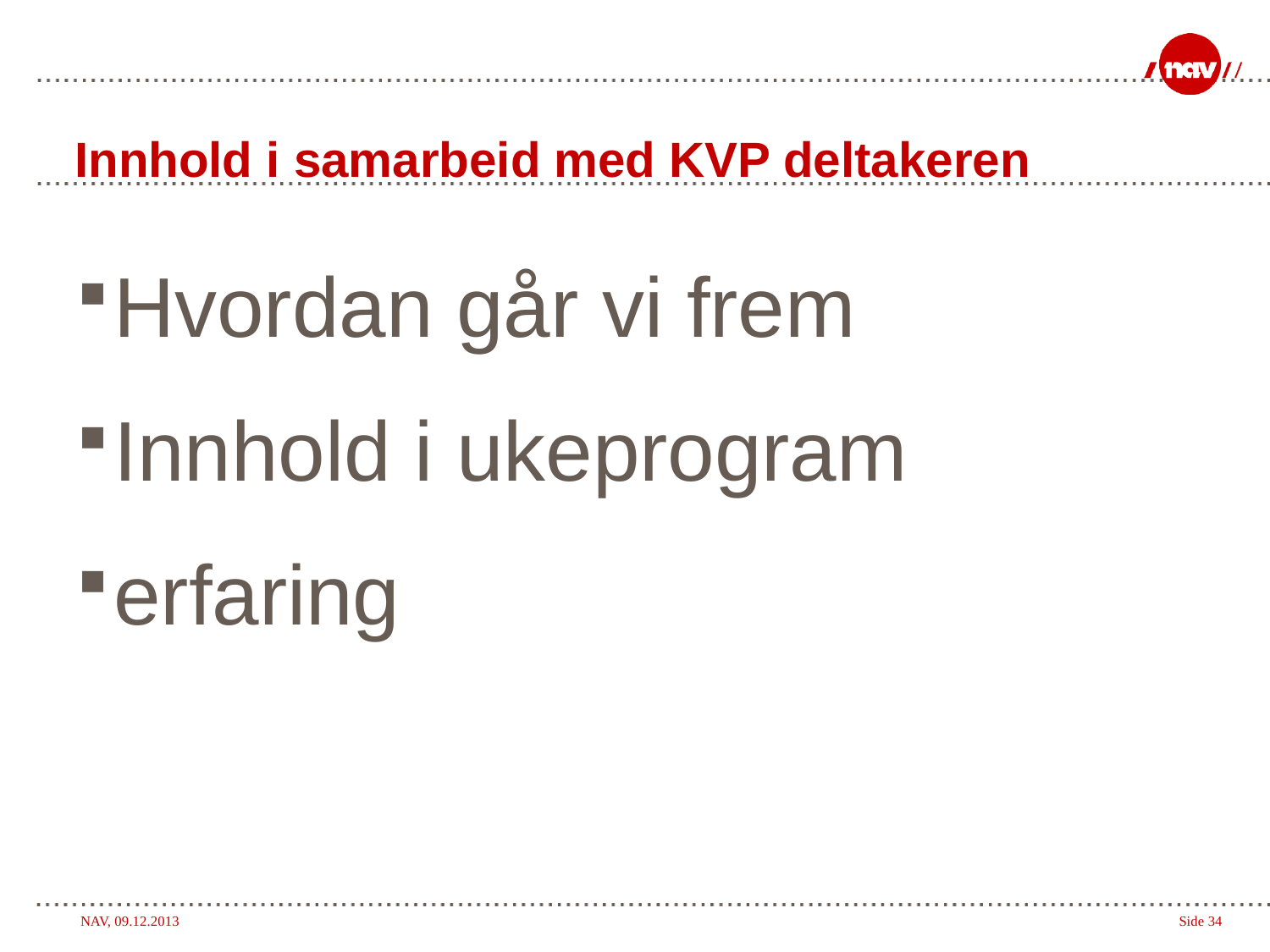

# Innhold i samarbeid med KVP deltakeren
Hvordan går vi frem
Innhold i ukeprogram
erfaring